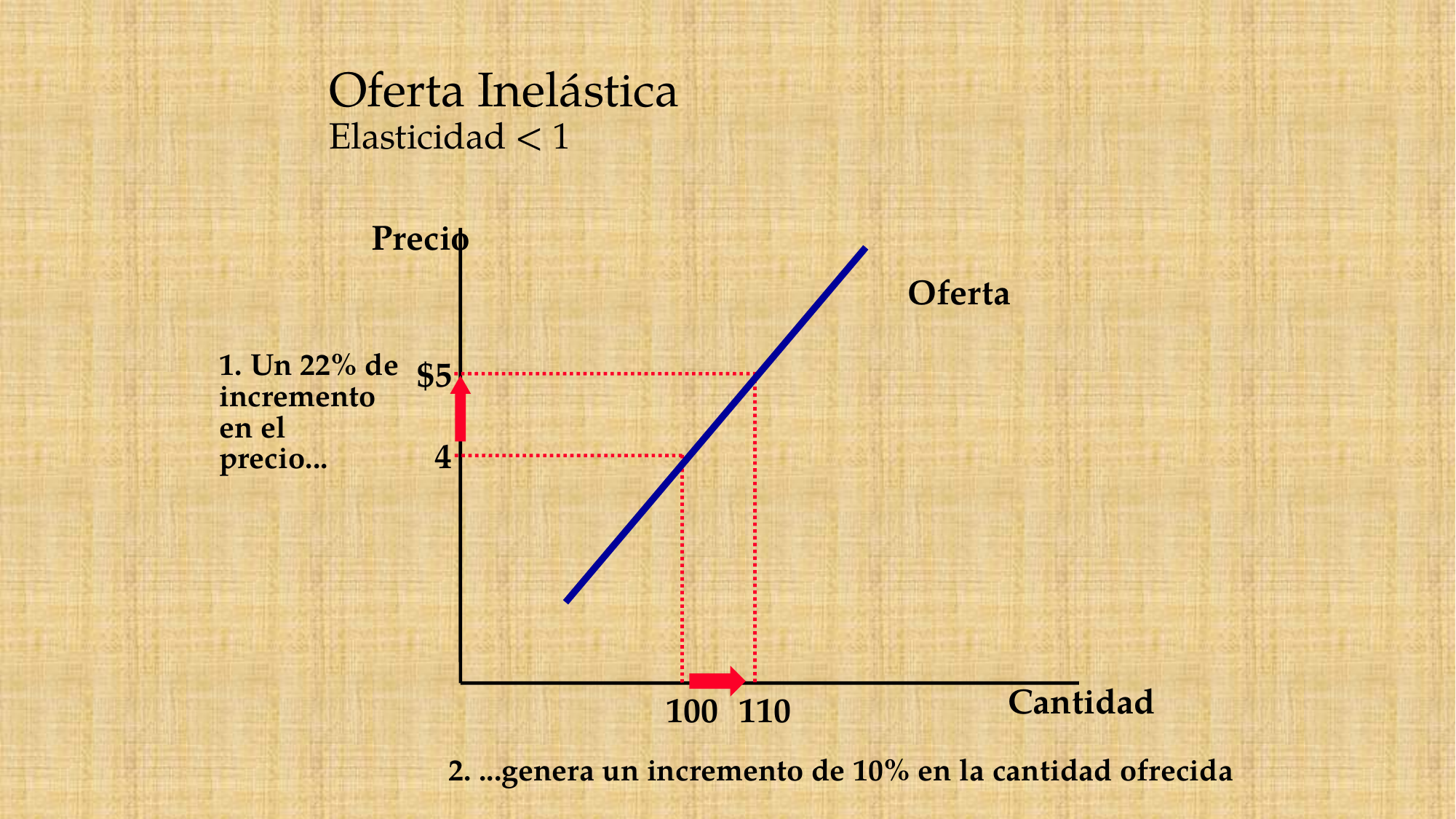

# Oferta Inelástica Elasticidad < 1
Precio

Oferta
1. Un 22% de
incremento
en el
precio...

$5

110
4

100

2. ...genera un incremento de 10% en la cantidad ofrecida
Cantidad